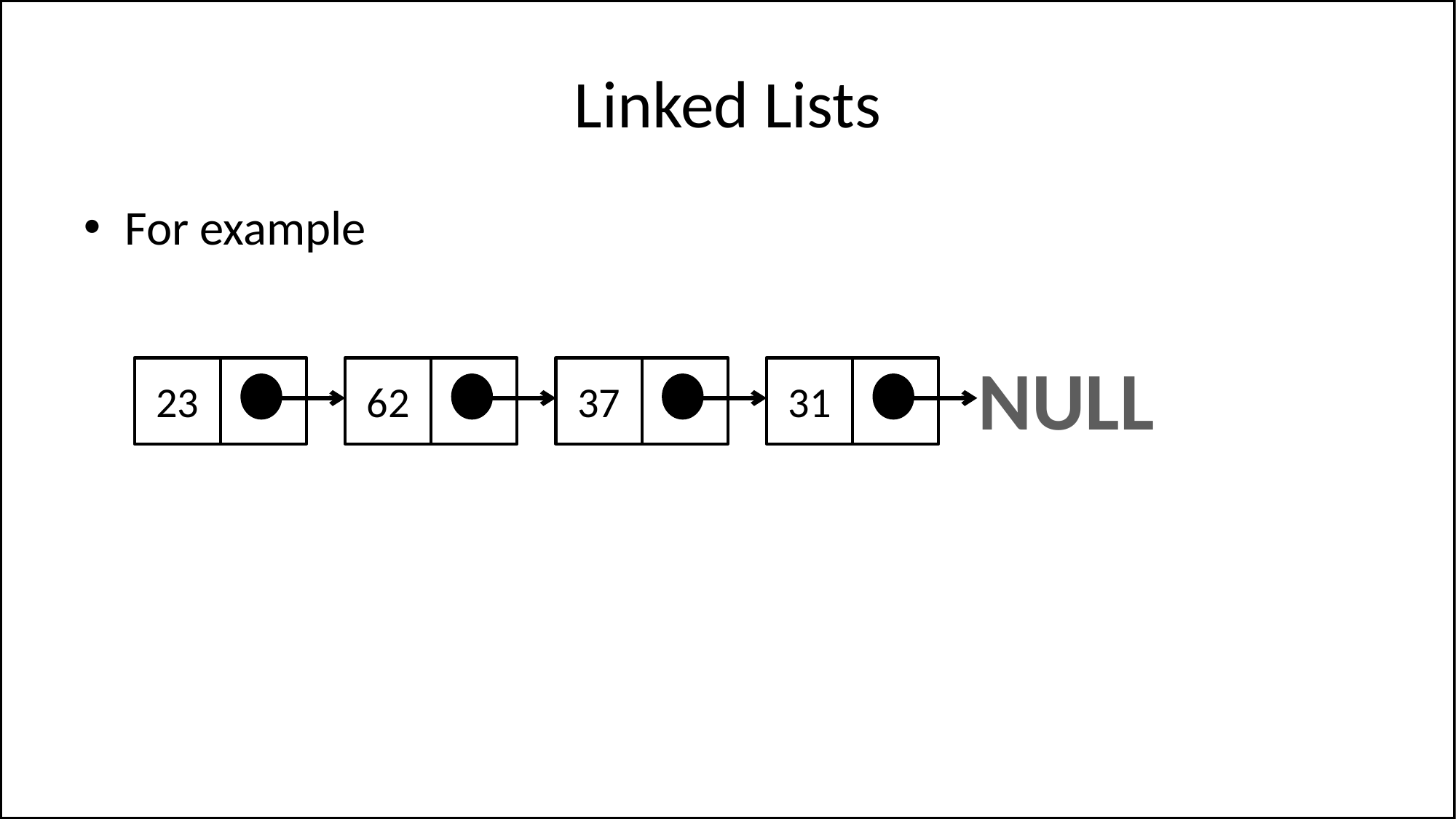

# Linked Lists
For example

NULL
23

62

37

31